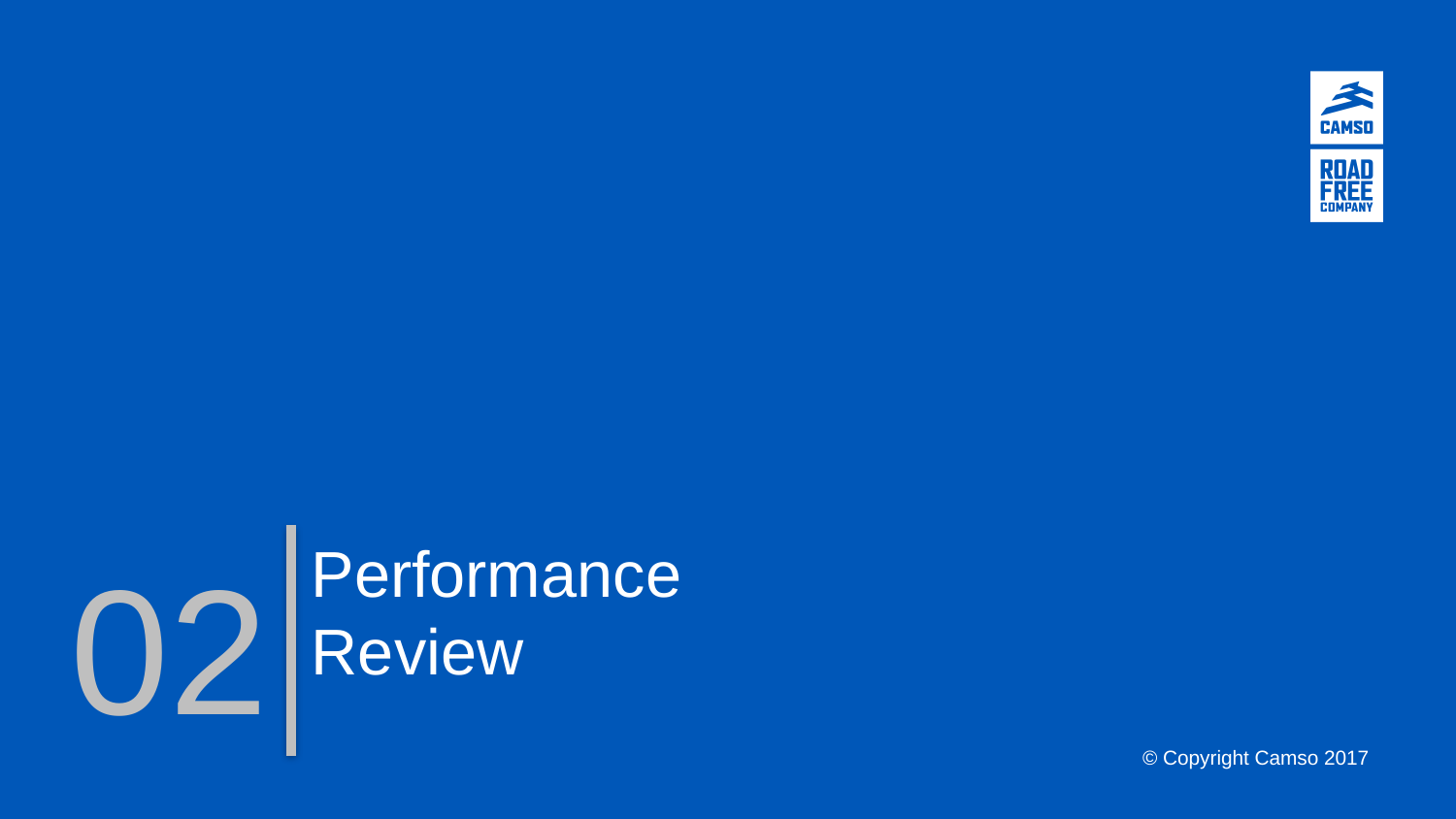

Performance Review
02
© Copyright Camso 2017